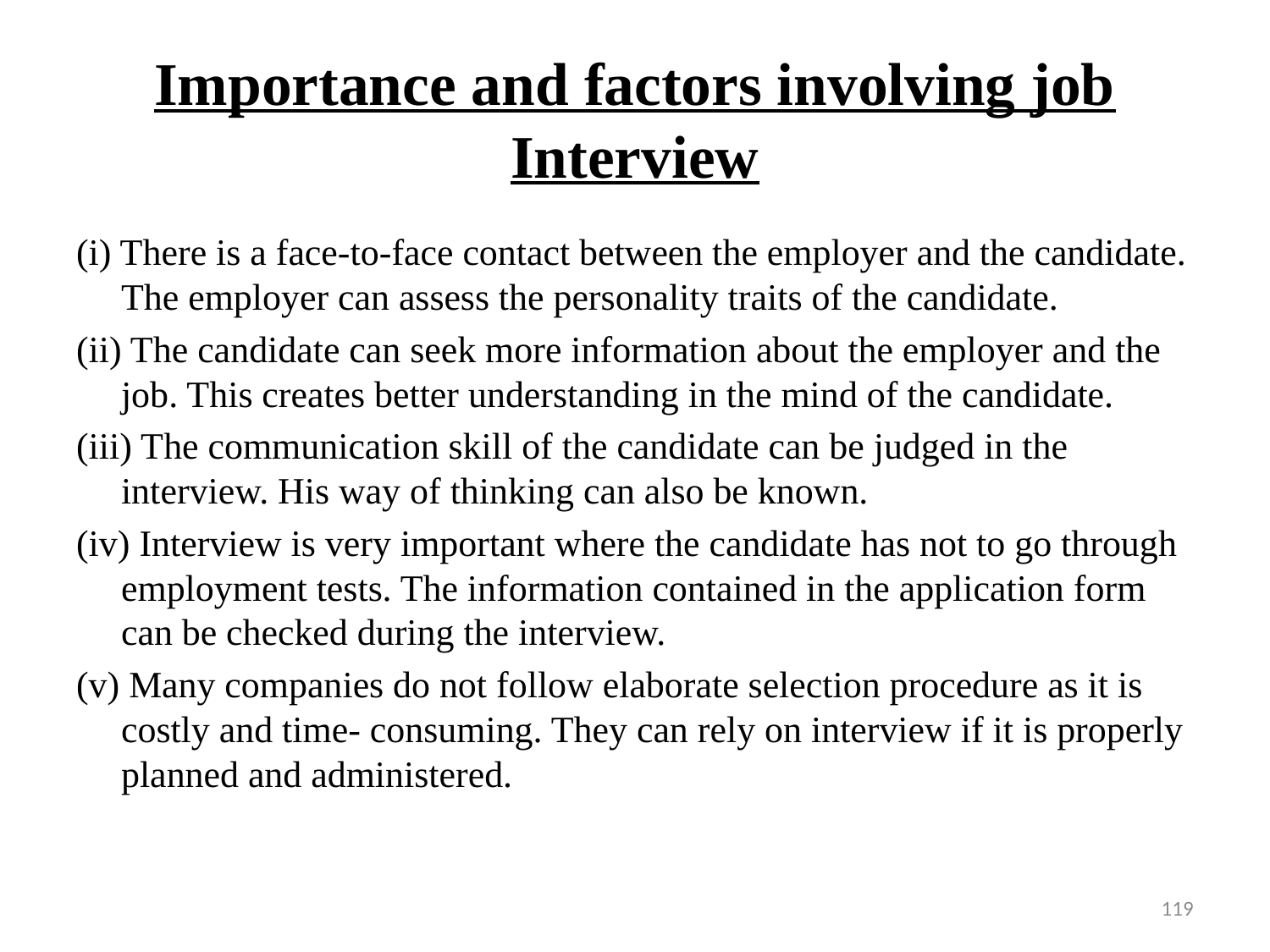

# Importance and factors involving job Interview
(i) There is a face-to-face contact between the employer and the candidate. The employer can assess the personality traits of the candidate.
(ii) The candidate can seek more information about the employer and the job. This creates better understanding in the mind of the candidate.
(iii) The communication skill of the candidate can be judged in the interview. His way of thinking can also be known.
(iv) Interview is very important where the candidate has not to go through employment tests. The information contained in the application form can be checked during the interview.
(v) Many companies do not follow elaborate selection procedure as it is costly and time- consuming. They can rely on interview if it is properly planned and administered.

119